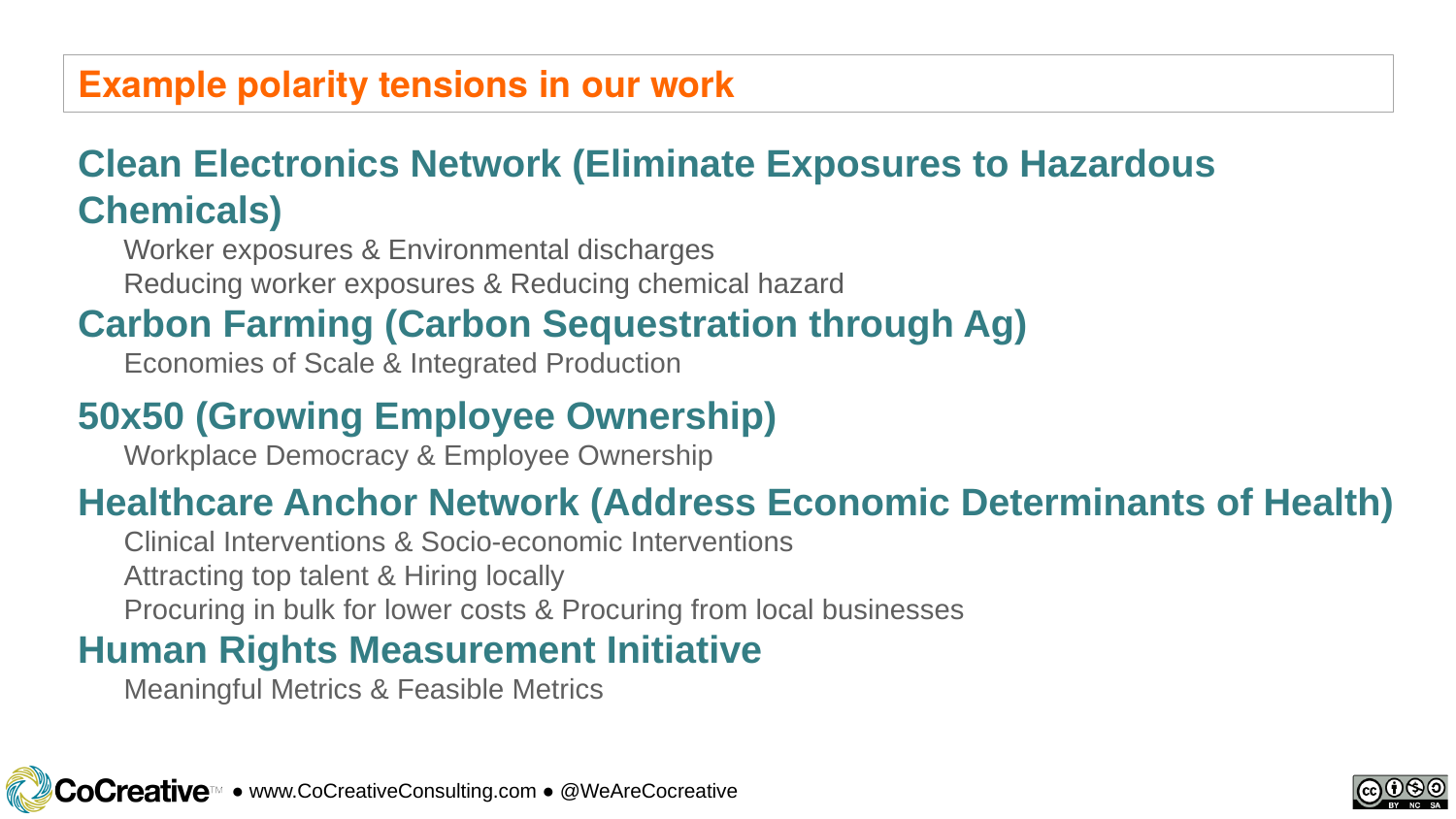

Example polarity tensions in our work
Clean Electronics Network (Eliminate Exposures to Hazardous Chemicals)
Worker exposures & Environmental discharges
Reducing worker exposures & Reducing chemical hazard
Carbon Farming (Carbon Sequestration through Ag)
Economies of Scale & Integrated Production
50x50 (Growing Employee Ownership)
Workplace Democracy & Employee Ownership
Healthcare Anchor Network (Address Economic Determinants of Health)
Clinical Interventions & Socio-economic Interventions
Attracting top talent & Hiring locally
Procuring in bulk for lower costs & Procuring from local businesses
Human Rights Measurement Initiative
Meaningful Metrics & Feasible Metrics